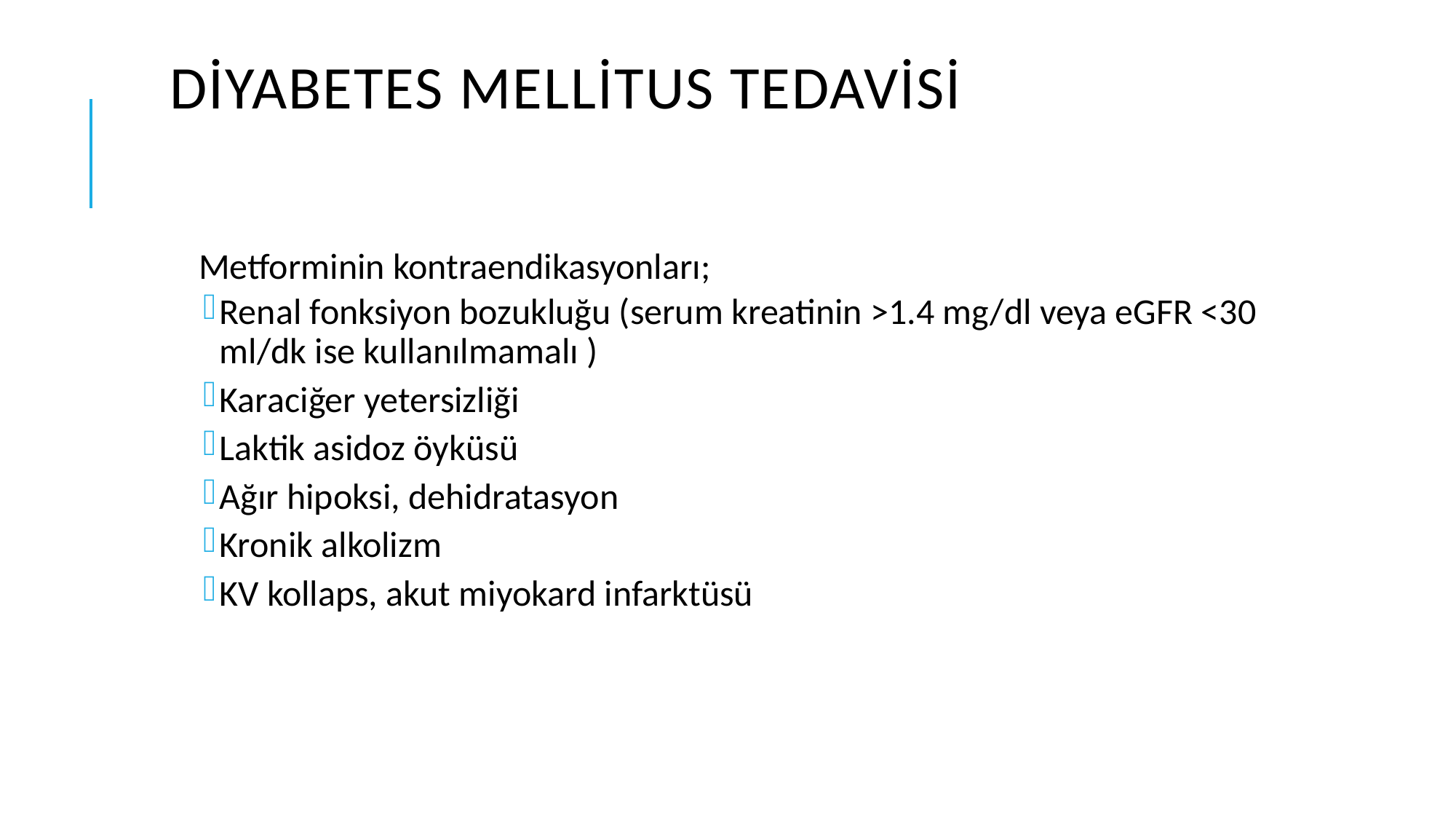

# Diyabetes Mellitus Tedavisi
Metforminin kontraendikasyonları;
Renal fonksiyon bozukluğu (serum kreatinin >1.4 mg/dl veya eGFR <30 ml/dk ise kullanılmamalı )
Karaciğer yetersizliği
Laktik asidoz öyküsü
Ağır hipoksi, dehidratasyon
Kronik alkolizm
KV kollaps, akut miyokard infarktüsü